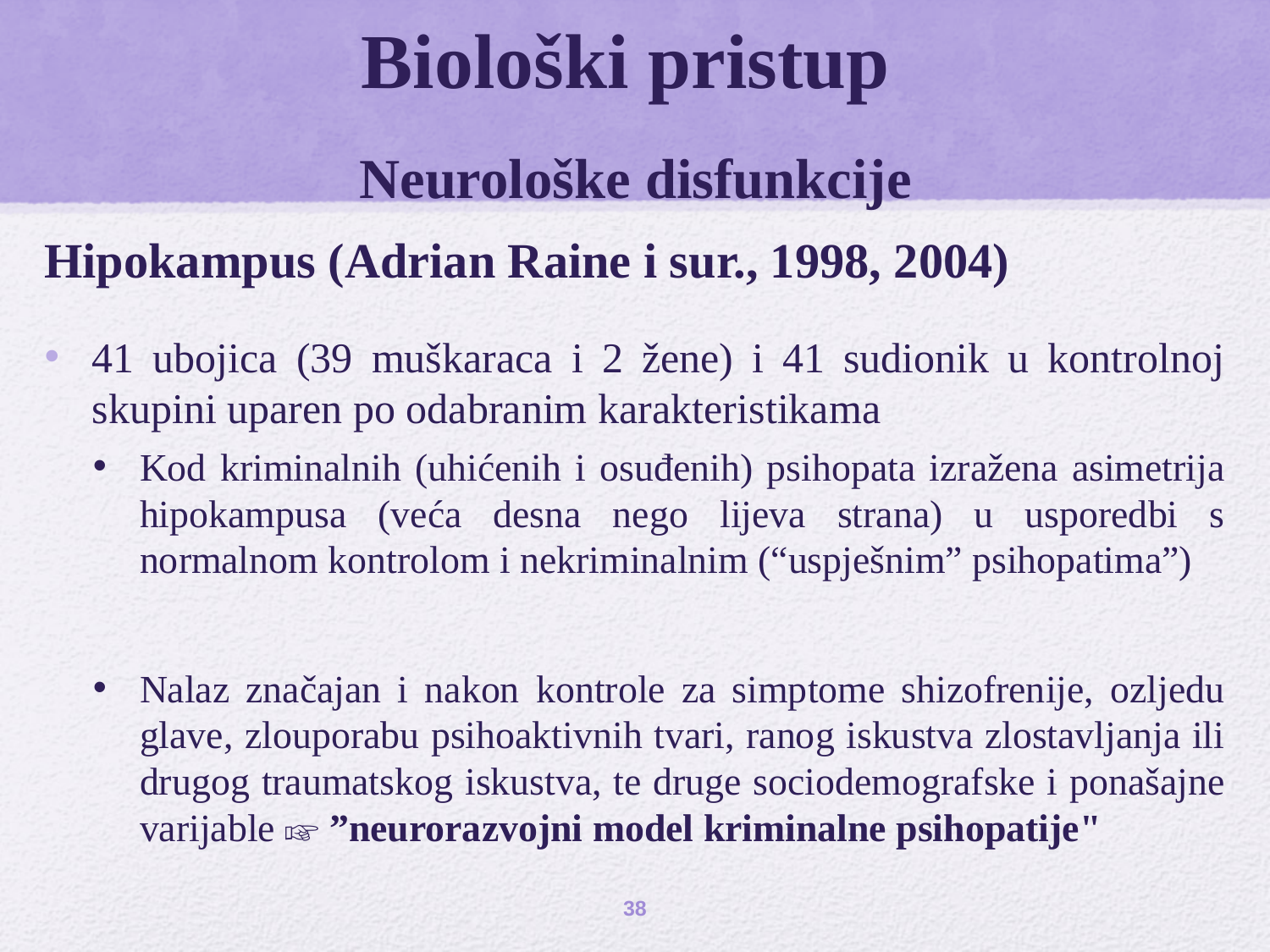

# Biološki pristup Neurološke disfunkcije
Hipokampus (Adrian Raine i sur., 1998, 2004)
41 ubojica (39 muškaraca i 2 žene) i 41 sudionik u kontrolnoj skupini uparen po odabranim karakteristikama
Kod kriminalnih (uhićenih i osuđenih) psihopata izražena asimetrija hipokampusa (veća desna nego lijeva strana) u usporedbi s normalnom kontrolom i nekriminalnim (“uspješnim” psihopatima”)

Nalaz značajan i nakon kontrole za simptome shizofrenije, ozljedu glave, zlouporabu psihoaktivnih tvari, ranog iskustva zlostavljanja ili drugog traumatskog iskustva, te druge sociodemografske i ponašajne varijable ☞ ”neurorazvojni model kriminalne psihopatije"

38